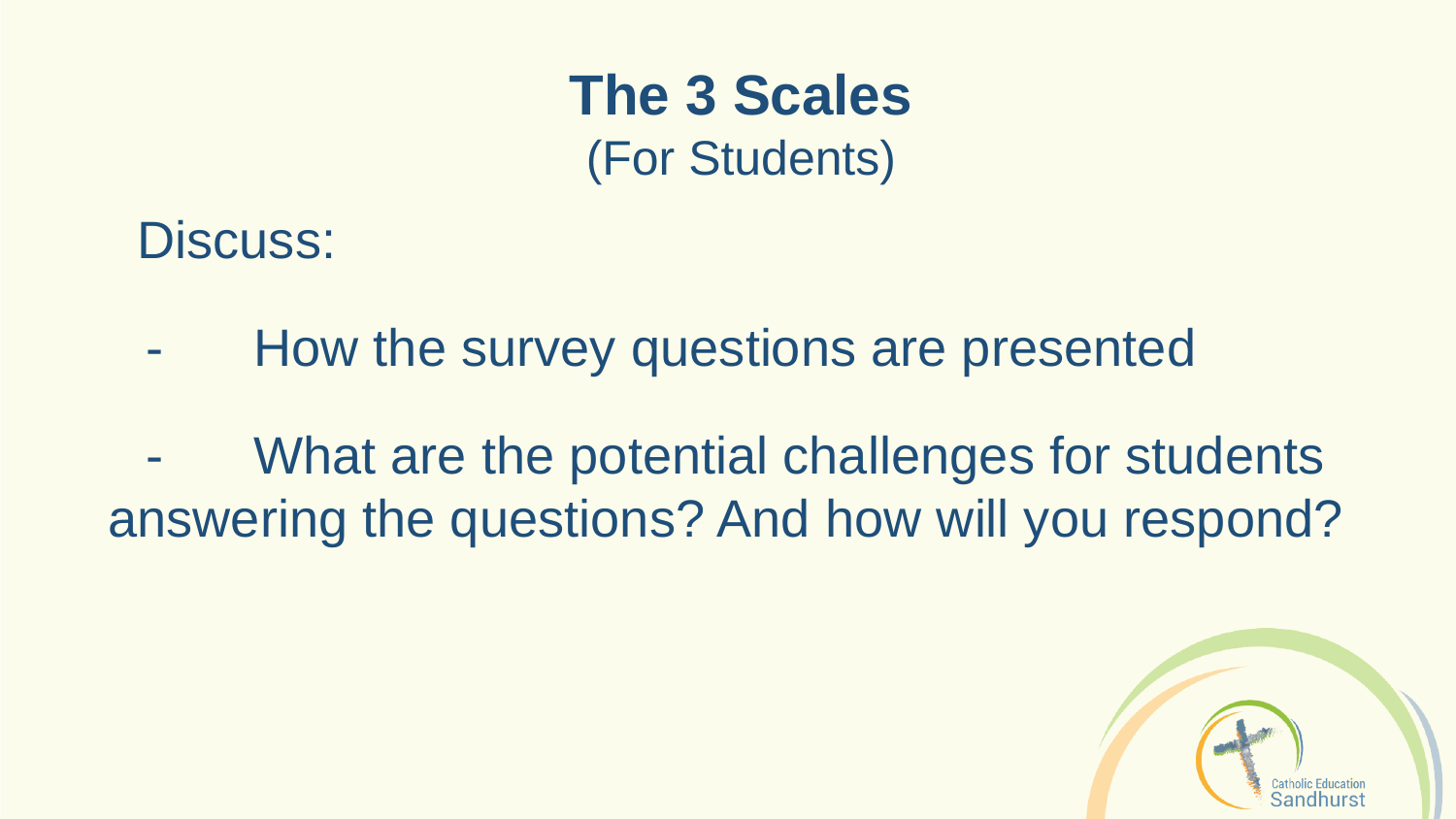

The 3 Scales
(For Students)
  Discuss:
-	How the survey questions are presented
- 	What are the potential challenges for students answering the questions? And how will you respond?